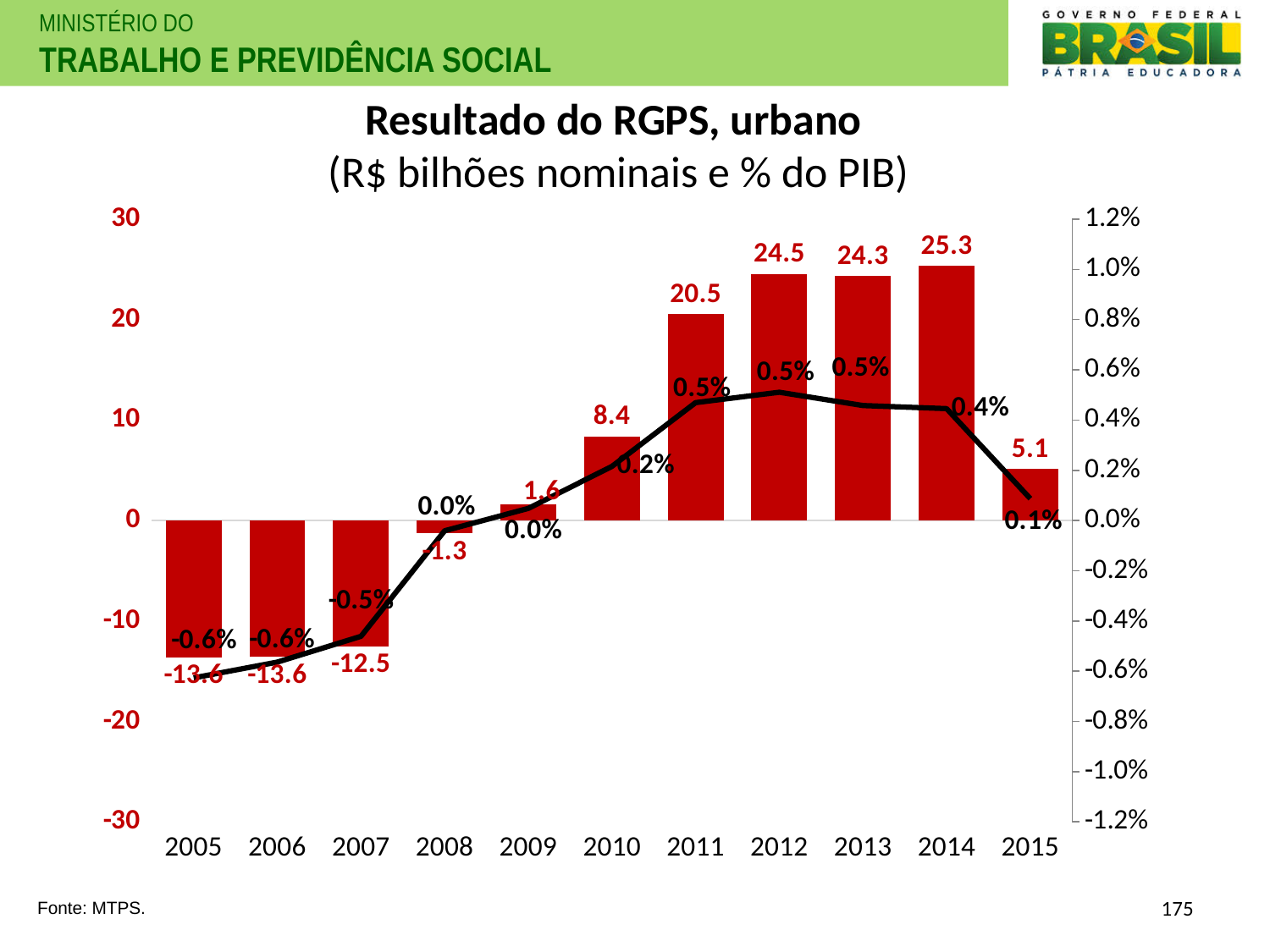

# Resultado do RGPS, urbano (R$ bilhões nominais e % do PIB)

### Chart

| Category |  | Resultado da Previdência Urbana % PIB |
|---|---|---|
| 2005 | -13.60376502103584 | -0.00626732799372161 |
| 2006 | -13.58611188182258 | -0.005638677839852739 |
| 2007 | -12.548543813034568 | -0.004612989295441556 |
| 2008 | -1.2692757225166815 | -0.0004081530843504134 |
| 2009 | 1.6125452086017458 | 0.0004838062310840551 |
| 2010 | 8.384472663506845 | 0.002157695005363527 |
| 2011 | 20.532562884154316 | 0.0046945972648420025 |
| 2012 | 24.547424880649157 | 0.005107754734771338 |
| 2013 | 24.34232821302223 | 0.004578676620609473 |
| 2014 | 25.3342829743562 | 0.004454529017916249 |
| 2015 | 5.141408944112243 | 0.000870785997117461 |
175
Fonte: MTPS.